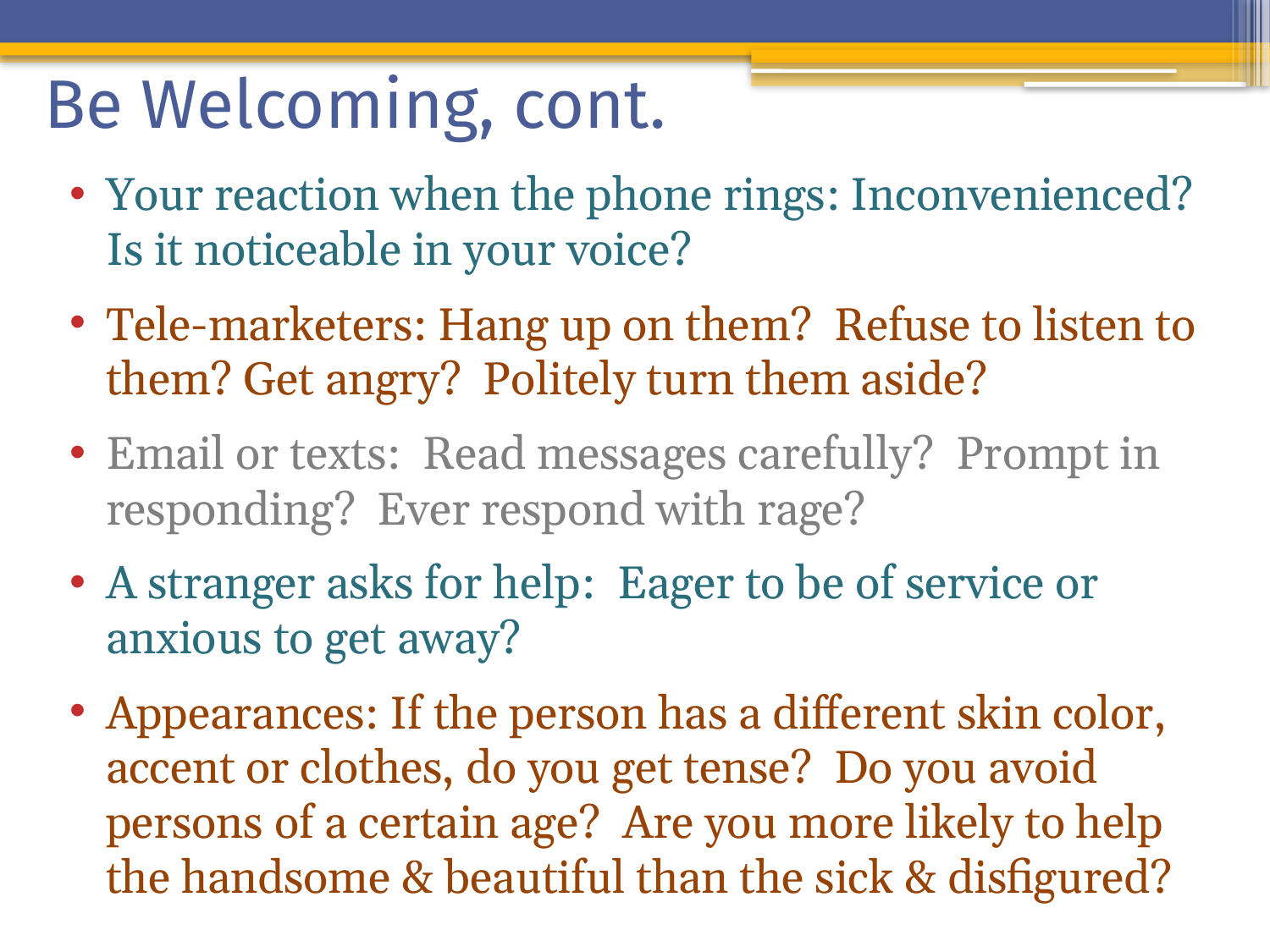

# Be Welcoming, cont.
Your reaction when the phone rings: Inconvenienced?  Is it noticeable in your voice?
Tele-marketers: Hang up on them?  Refuse to listen to them? Get angry?  Politely turn them aside?
Email or texts:  Read messages carefully?  Prompt in responding?  Ever respond with rage?
A stranger asks for help:  Eager to be of service or anxious to get away?
Appearances: If the person has a different skin color,  accent or clothes, do you get tense?  Do you avoid persons of a certain age?  Are you more likely to help the handsome & beautiful than the sick & disfigured?